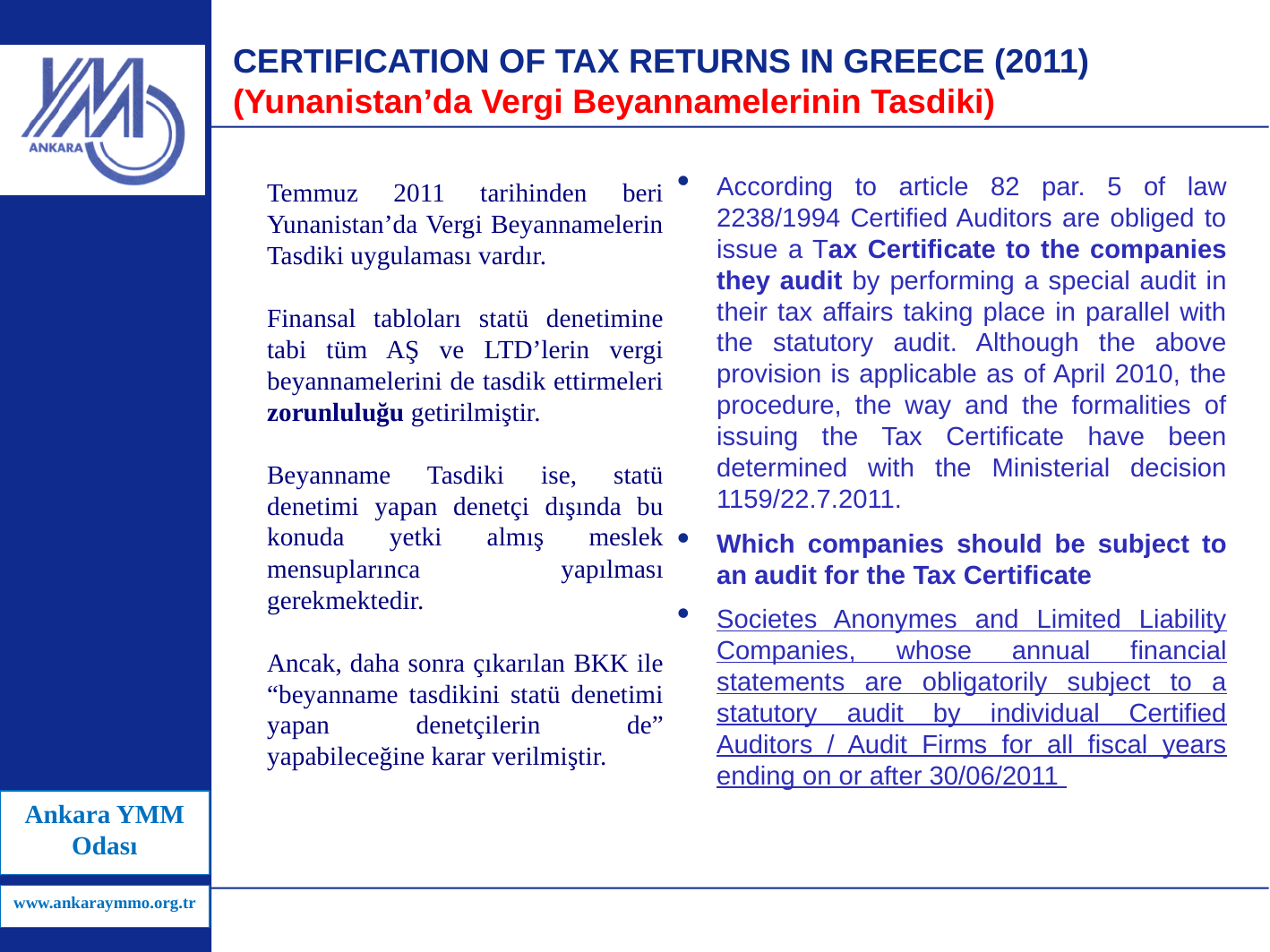

# CERTIFICATION OF TAX RETURNS IN GREECE (2011) (Yunanistan’da Vergi Beyannamelerinin Tasdiki)
Temmuz 2011 tarihinden beri Yunanistan’da Vergi Beyannamelerin Tasdiki uygulaması vardır.

Finansal tabloları statü denetimine tabi tüm AŞ ve LTD’lerin vergi beyannamelerini de tasdik ettirmeleri zorunluluğu getirilmiştir.

Beyanname Tasdiki ise, statü denetimi yapan denetçi dışında bu konuda yetki almış meslek mensuplarınca yapılması gerekmektedir.

Ancak, daha sonra çıkarılan BKK ile “beyanname tasdikini statü denetimi yapan denetçilerin de” yapabileceğine karar verilmiştir.
According to article 82 par. 5 of law 2238/1994 Certified Auditors are obliged to issue a Tax Certificate to the companies they audit by performing a special audit in their tax affairs taking place in parallel with the statutory audit. Although the above provision is applicable as of April 2010, the procedure, the way and the formalities of issuing the Tax Certificate have been determined with the Ministerial decision 1159/22.7.2011.
Which companies should be subject to an audit for the Tax Certificate
Societes Anonymes and Limited Liability Companies, whose annual financial statements are obligatorily subject to a statutory audit by individual Certified Auditors / Audit Firms for all fiscal years ending on or after 30/06/2011